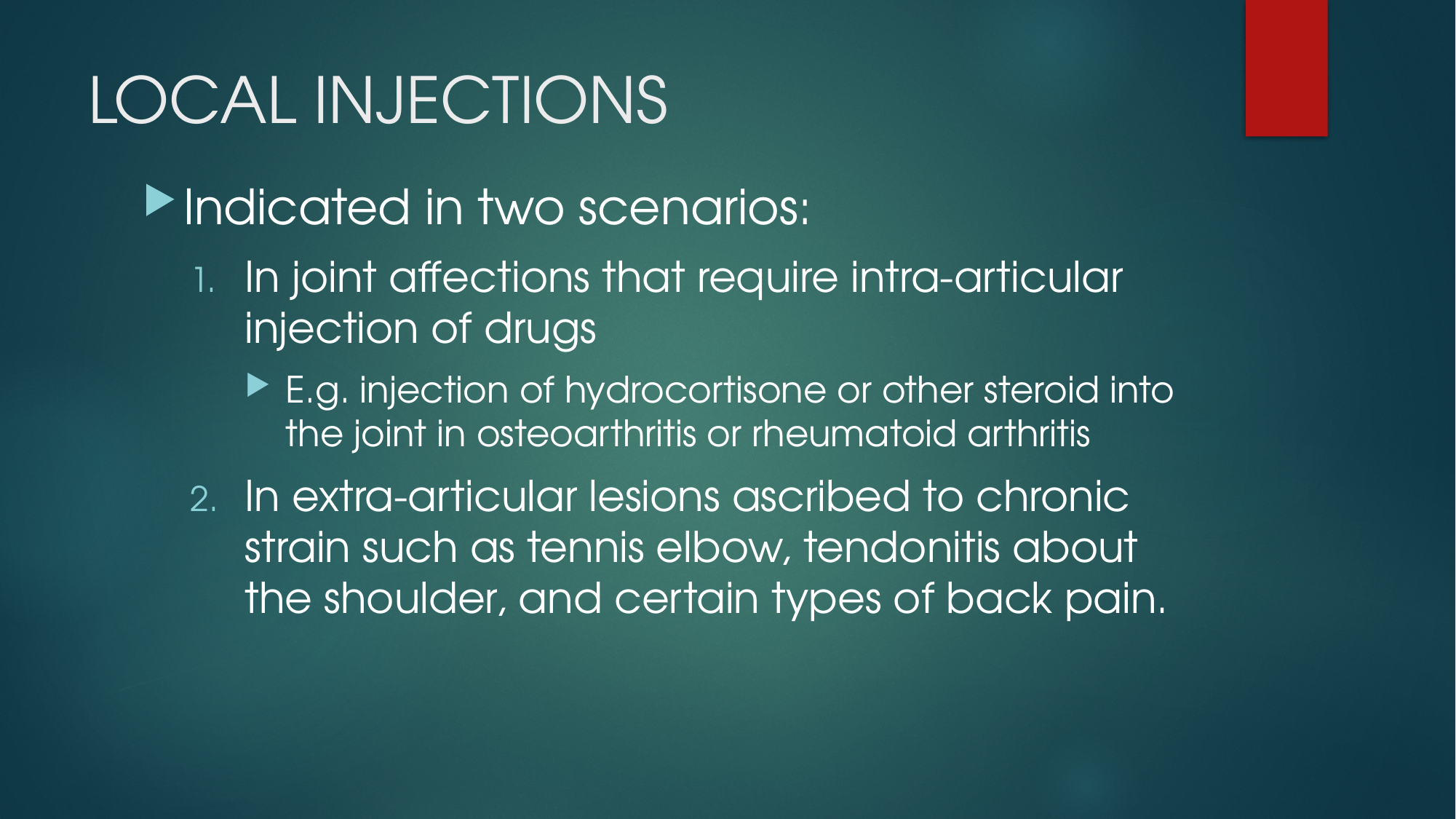

# LOCAL INJECTIONS
Indicated in two scenarios:
In joint affections that require intra-articular injection of drugs
E.g. injection of hydrocortisone or other steroid into the joint in osteoarthritis or rheumatoid arthritis
In extra-articular lesions ascribed to chronic strain such as tennis elbow, tendonitis about the shoulder, and certain types of back pain.